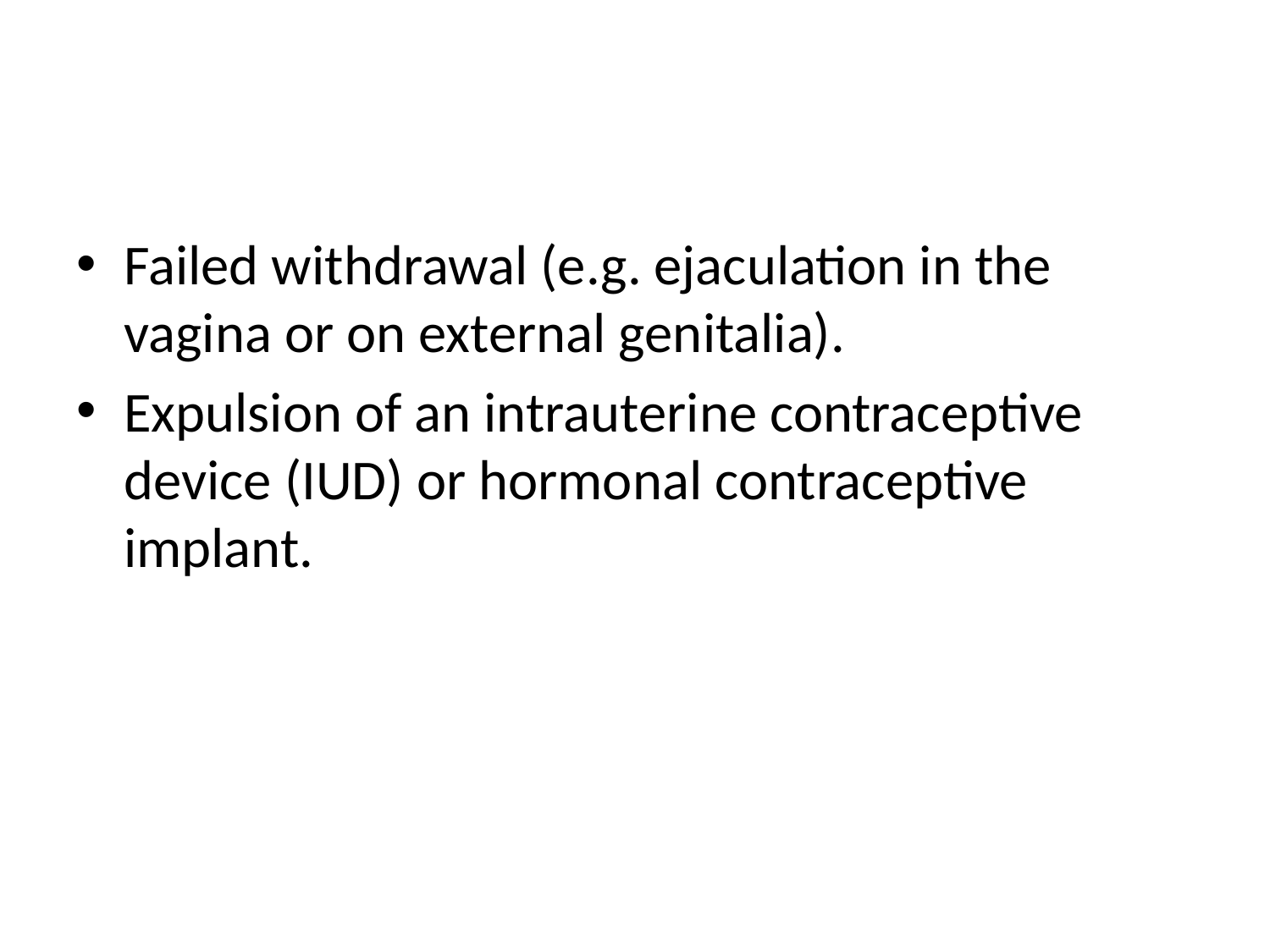

Failed withdrawal (e.g. ejaculation in the vagina or on external genitalia).
Expulsion of an intrauterine contraceptive device (IUD) or hormonal contraceptive implant.